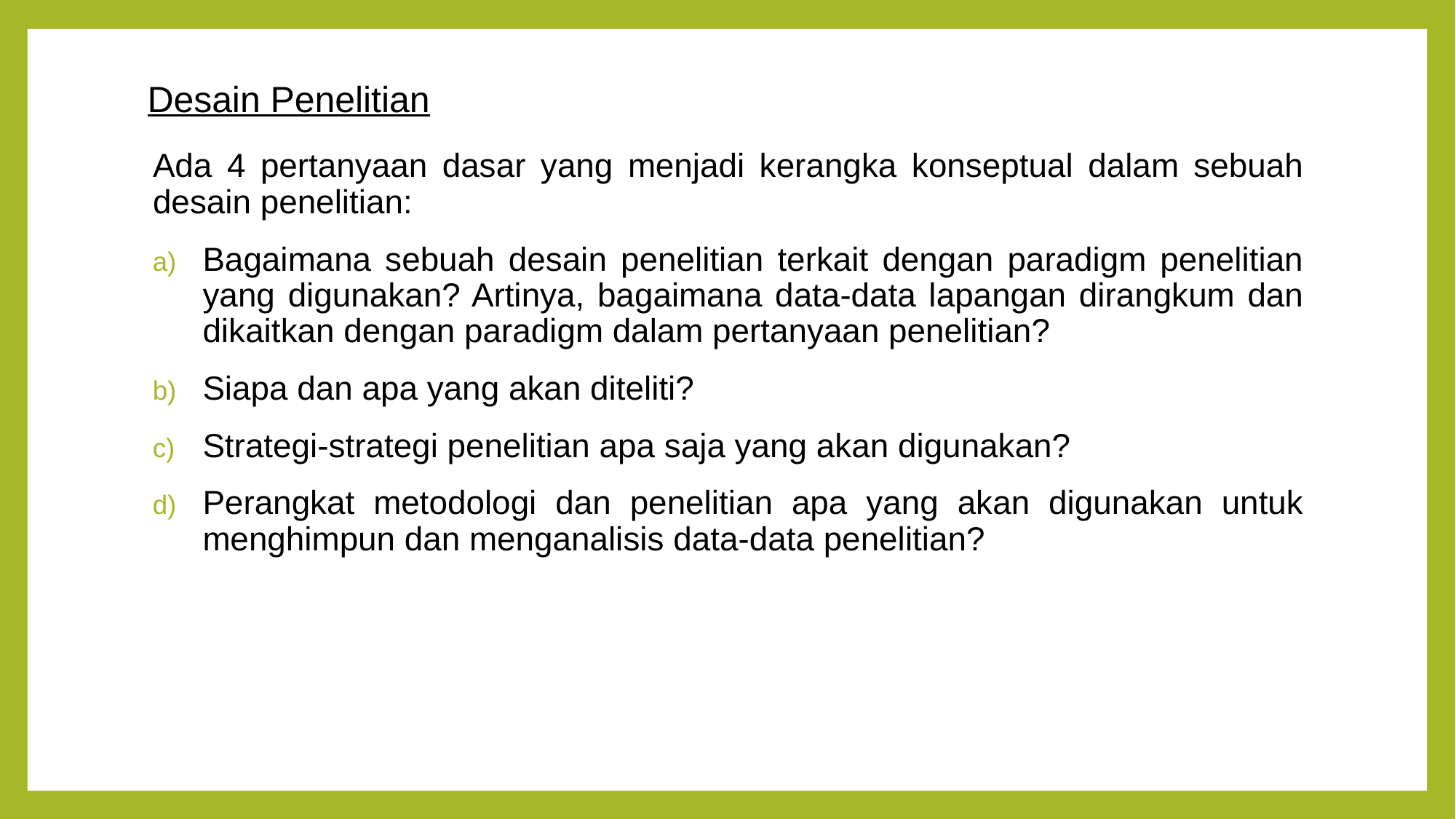

# Desain Penelitian
Ada 4 pertanyaan dasar yang menjadi kerangka konseptual dalam sebuah desain penelitian:
Bagaimana sebuah desain penelitian terkait dengan paradigm penelitian yang digunakan? Artinya, bagaimana data-data lapangan dirangkum dan dikaitkan dengan paradigm dalam pertanyaan penelitian?
Siapa dan apa yang akan diteliti?
Strategi-strategi penelitian apa saja yang akan digunakan?
Perangkat metodologi dan penelitian apa yang akan digunakan untuk menghimpun dan menganalisis data-data penelitian?